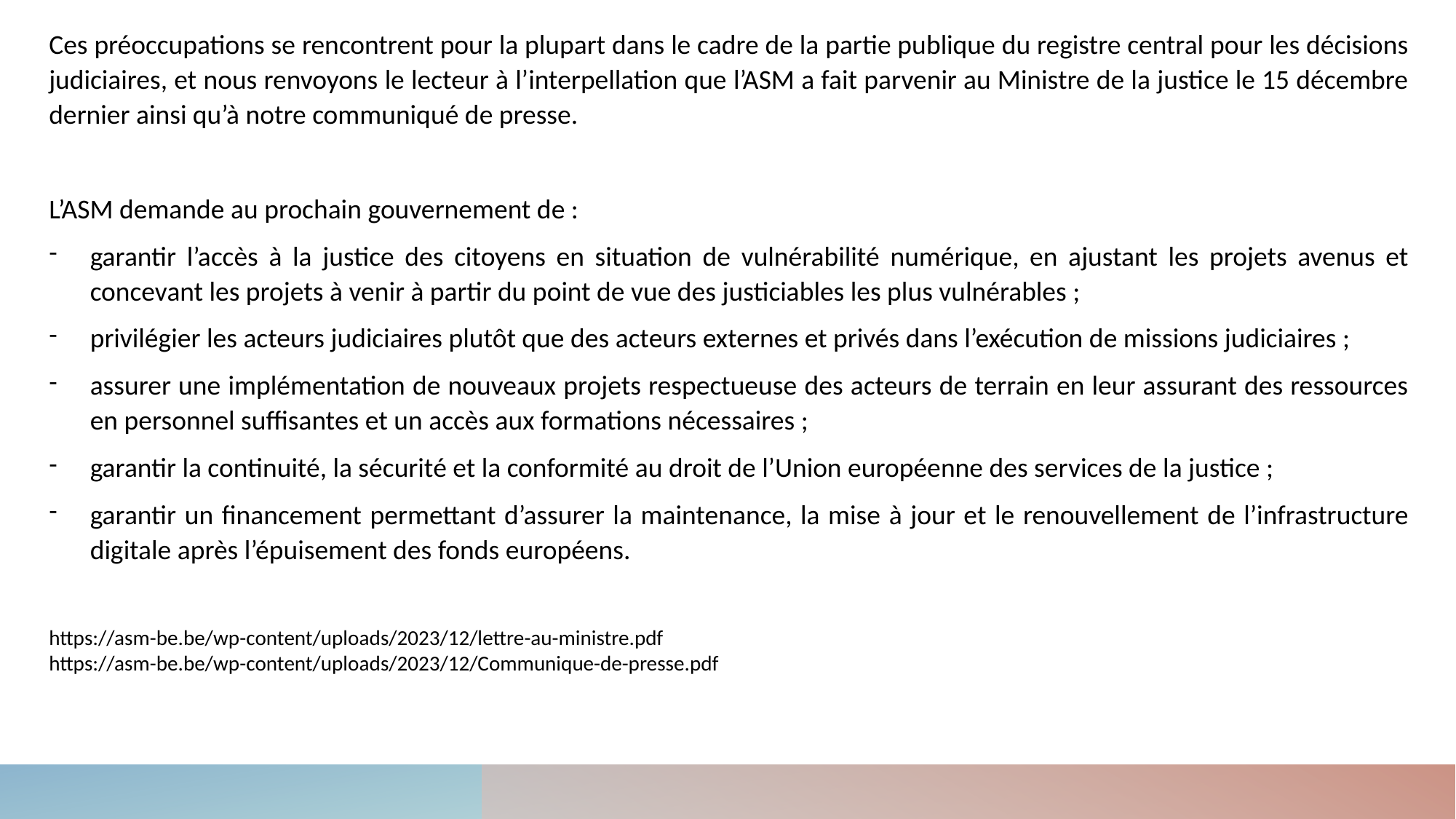

Ces préoccupations se rencontrent pour la plupart dans le cadre de la partie publique du registre central pour les décisions judiciaires, et nous renvoyons le lecteur à l’interpellation que l’ASM a fait parvenir au Ministre de la justice le 15 décembre dernier ainsi qu’à notre communiqué de presse.

L’ASM demande au prochain gouvernement de :
garantir l’accès à la justice des citoyens en situation de vulnérabilité numérique, en ajustant les projets avenus et concevant les projets à venir à partir du point de vue des justiciables les plus vulnérables ;
privilégier les acteurs judiciaires plutôt que des acteurs externes et privés dans l’exécution de missions judiciaires ;
assurer une implémentation de nouveaux projets respectueuse des acteurs de terrain en leur assurant des ressources en personnel suffisantes et un accès aux formations nécessaires ;
garantir la continuité, la sécurité et la conformité au droit de l’Union européenne des services de la justice ;
garantir un financement permettant d’assurer la maintenance, la mise à jour et le renouvellement de l’infrastructure digitale après l’épuisement des fonds européens.

https://asm-be.be/wp-content/uploads/2023/12/lettre-au-ministre.pdf
https://asm-be.be/wp-content/uploads/2023/12/Communique-de-presse.pdf